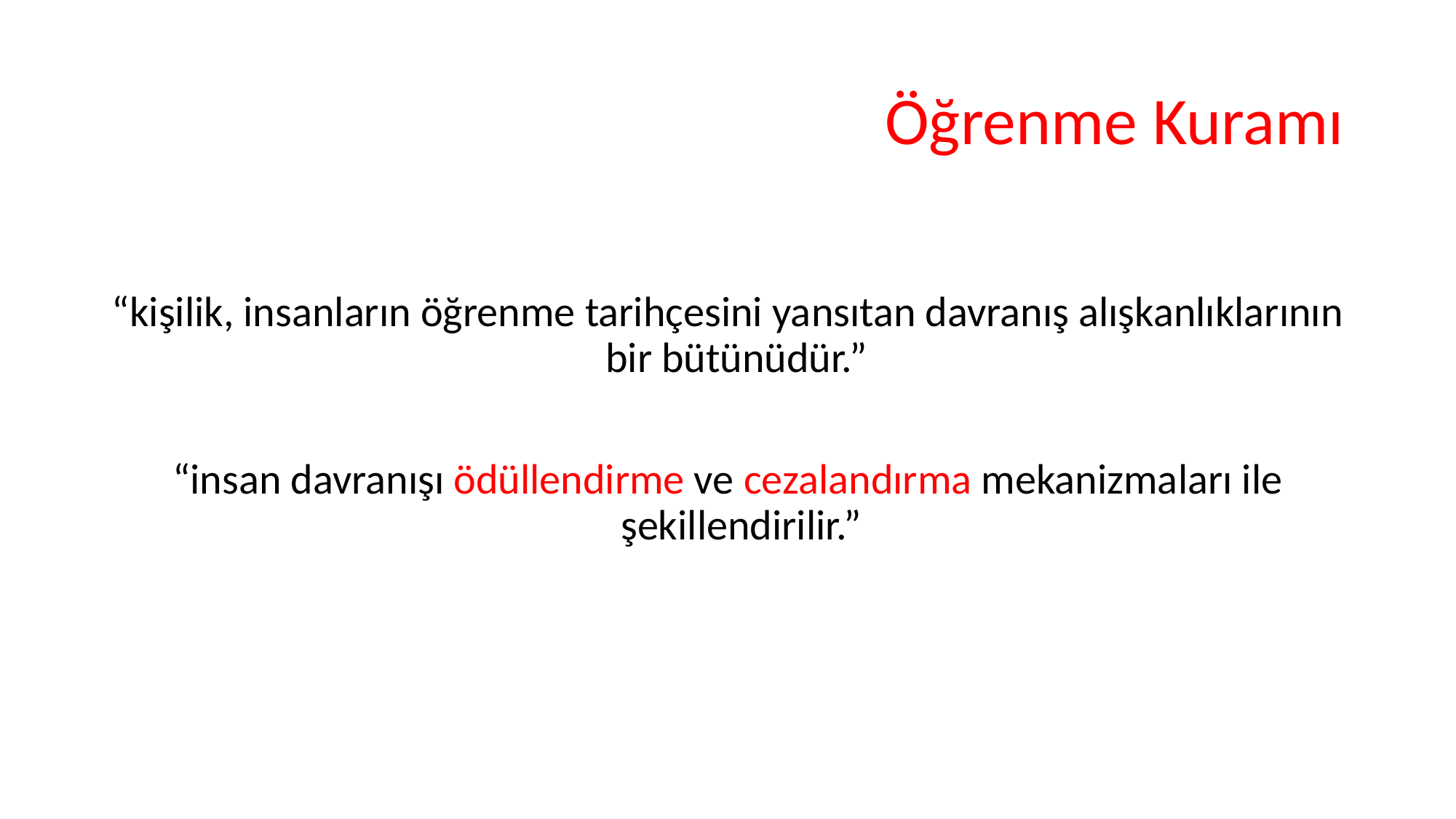

# Öğrenme Kuramı

“kişilik, insanların öğrenme tarihçesini yansıtan davranış alışkanlıklarının bir bütünüdür.”

“insan davranışı ödüllendirme ve cezalandırma mekanizmaları ile şekillendirilir.”